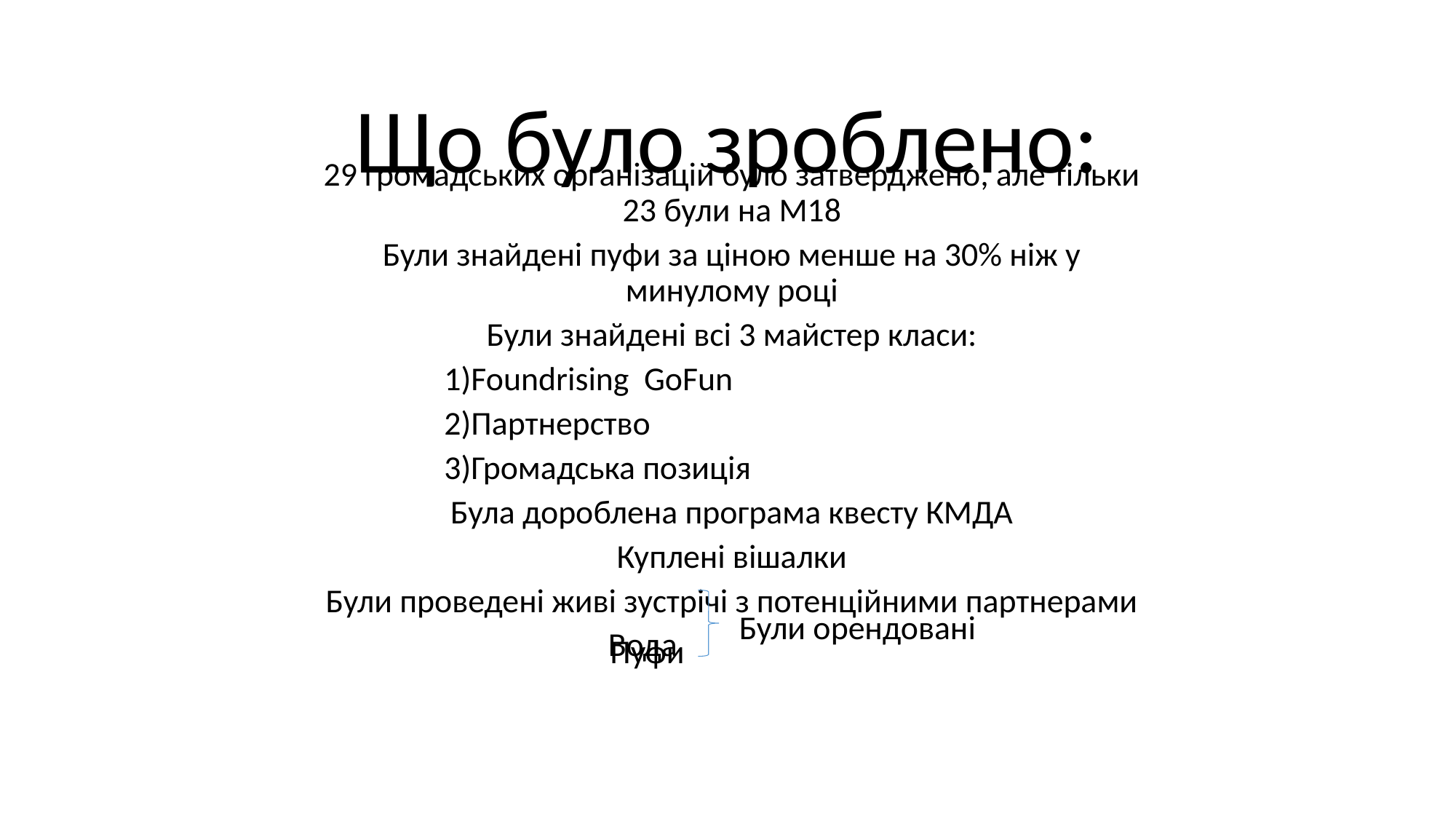

# Що було зроблено:
29 громадських організацій було затверджено, але тільки 23 були на М18
Були знайдені пуфи за ціною менше на 30% ніж у минулому році
Були знайдені всі 3 майстер класи:
                 1)Foundrising  GoFun
                 2)Партнерство
                 3)Громадська позиція
Була дороблена програма квесту КМДА
Куплені вішалки
Були проведені живі зустрічі з потенційними партнерами
                                       Вода

Були орендовані
Пуфи